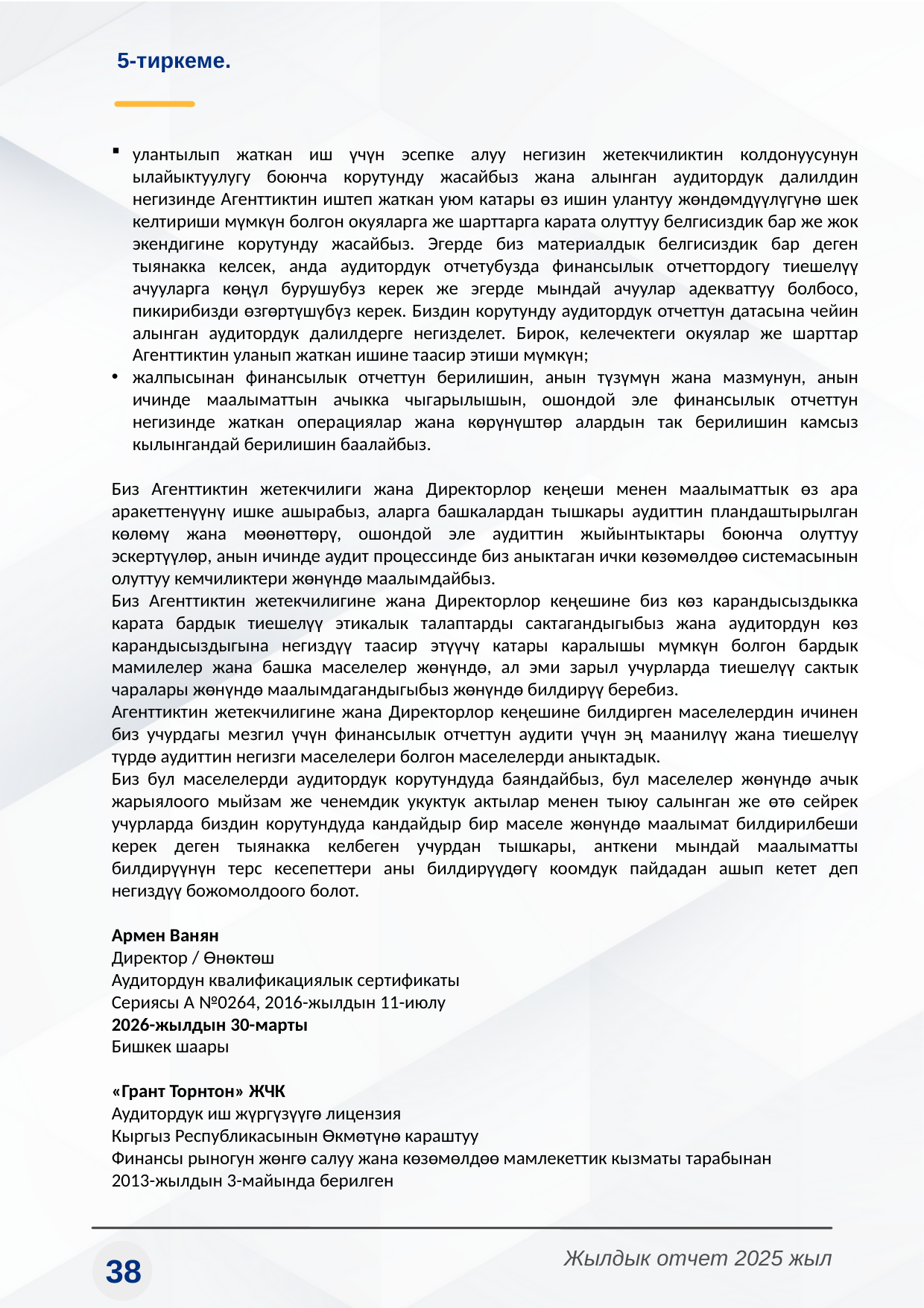

5-тиркеме.

улантылып жаткан иш үчүн эсепке алуу негизин жетекчиликтин колдонуусунун ылайыктуулугу боюнча корутунду жасайбыз жана алынган аудитордук далилдин негизинде Агенттиктин иштеп жаткан уюм катары өз ишин улантуу жөндөмдүүлүгүнө шек келтириши мүмкүн болгон окуяларга же шарттарга карата олуттуу белгисиздик бар же жок экендигине корутунду жасайбыз. Эгерде биз материалдык белгисиздик бар деген тыянакка келсек, анда аудитордук отчетубузда финансылык отчеттордогу тиешелүү ачууларга көңүл бурушубуз керек же эгерде мындай ачуулар адекваттуу болбосо, пикирибизди өзгөртүшүбүз керек. Биздин корутунду аудитордук отчеттун датасына чейин алынган аудитордук далилдерге негизделет. Бирок, келечектеги окуялар же шарттар Агенттиктин уланып жаткан ишине таасир этиши мүмкүн;
жалпысынан финансылык отчеттун берилишин, анын түзүмүн жана мазмунун, анын ичинде маалыматтын ачыкка чыгарылышын, ошондой эле финансылык отчеттун негизинде жаткан операциялар жана көрүнүштөр алардын так берилишин камсыз кылынгандай берилишин баалайбыз.

Биз Агенттиктин жетекчилиги жана Директорлор кеңеши менен маалыматтык өз ара аракеттенүүнү ишке ашырабыз, аларга башкалардан тышкары аудиттин пландаштырылган көлөмү жана мөөнөттөрү, ошондой эле аудиттин жыйынтыктары боюнча олуттуу эскертүүлөр, анын ичинде аудит процессинде биз аныктаган ички көзөмөлдөө системасынын олуттуу кемчиликтери жөнүндө маалымдайбыз.
Биз Агенттиктин жетекчилигине жана Директорлор кеңешине биз көз карандысыздыкка карата бардык тиешелүү этикалык талаптарды сактагандыгыбыз жана аудитордун көз карандысыздыгына негиздүү таасир этүүчү катары каралышы мүмкүн болгон бардык мамилелер жана башка маселелер жөнүндө, ал эми зарыл учурларда тиешелүү сактык чаралары жөнүндө маалымдагандыгыбыз жөнүндө билдирүү беребиз.
Агенттиктин жетекчилигине жана Директорлор кеңешине билдирген маселелердин ичинен биз учурдагы мезгил үчүн финансылык отчеттун аудити үчүн эң маанилүү жана тиешелүү түрдө аудиттин негизги маселелери болгон маселелерди аныктадык.
Биз бул маселелерди аудитордук корутундуда баяндайбыз, бул маселелер жөнүндө ачык жарыялоого мыйзам же ченемдик укуктук актылар менен тыюу салынган же өтө сейрек учурларда биздин корутундуда кандайдыр бир маселе жөнүндө маалымат билдирилбеши керек деген тыянакка келбеген учурдан тышкары, анткени мындай маалыматты билдирүүнүн терс кесепеттери аны билдирүүдөгү коомдук пайдадан ашып кетет деп негиздүү божомолдоого болот.

Армен Ванян
Директор / Өнөктөш
Аудитордун квалификациялык сертификаты
Сериясы А №0264, 2016-жылдын 11-июлу
2026-жылдын 30-марты
Бишкек шаары

«Грант Торнтон» ЖЧК
Аудитордук иш жүргүзүүгө лицензия
Кыргыз Республикасынын Өкмөтүнө караштуу
Финансы рыногун жөнгө салуу жана көзөмөлдөө мамлекеттик кызматы тарабынан
2013-жылдын 3-майында берилген

Жылдык отчет 2025 жыл
38